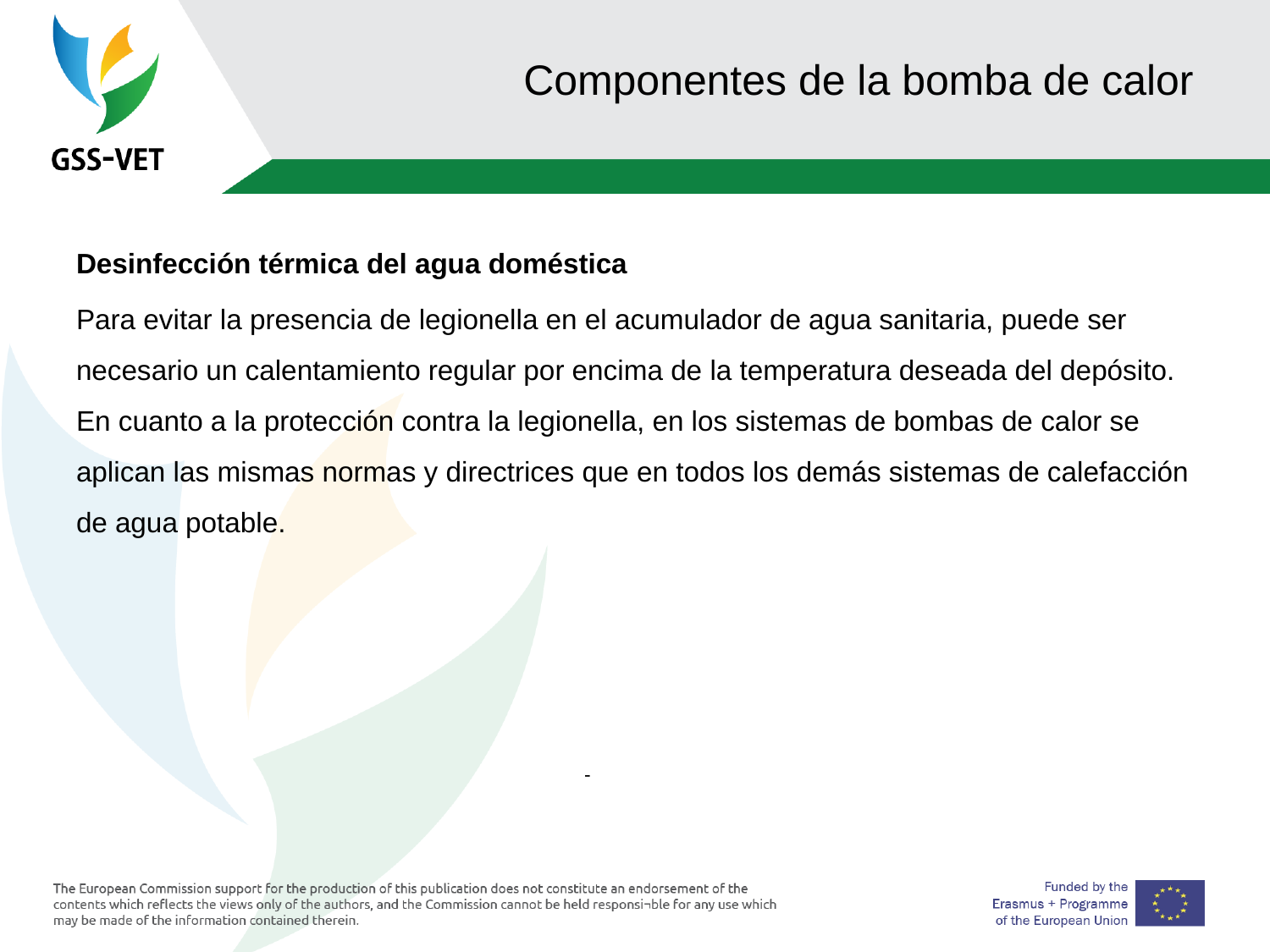

# Componentes de la bomba de calor
Desinfección térmica del agua doméstica
Para evitar la presencia de legionella en el acumulador de agua sanitaria, puede ser necesario un calentamiento regular por encima de la temperatura deseada del depósito. En cuanto a la protección contra la legionella, en los sistemas de bombas de calor se aplican las mismas normas y directrices que en todos los demás sistemas de calefacción de agua potable.

				-